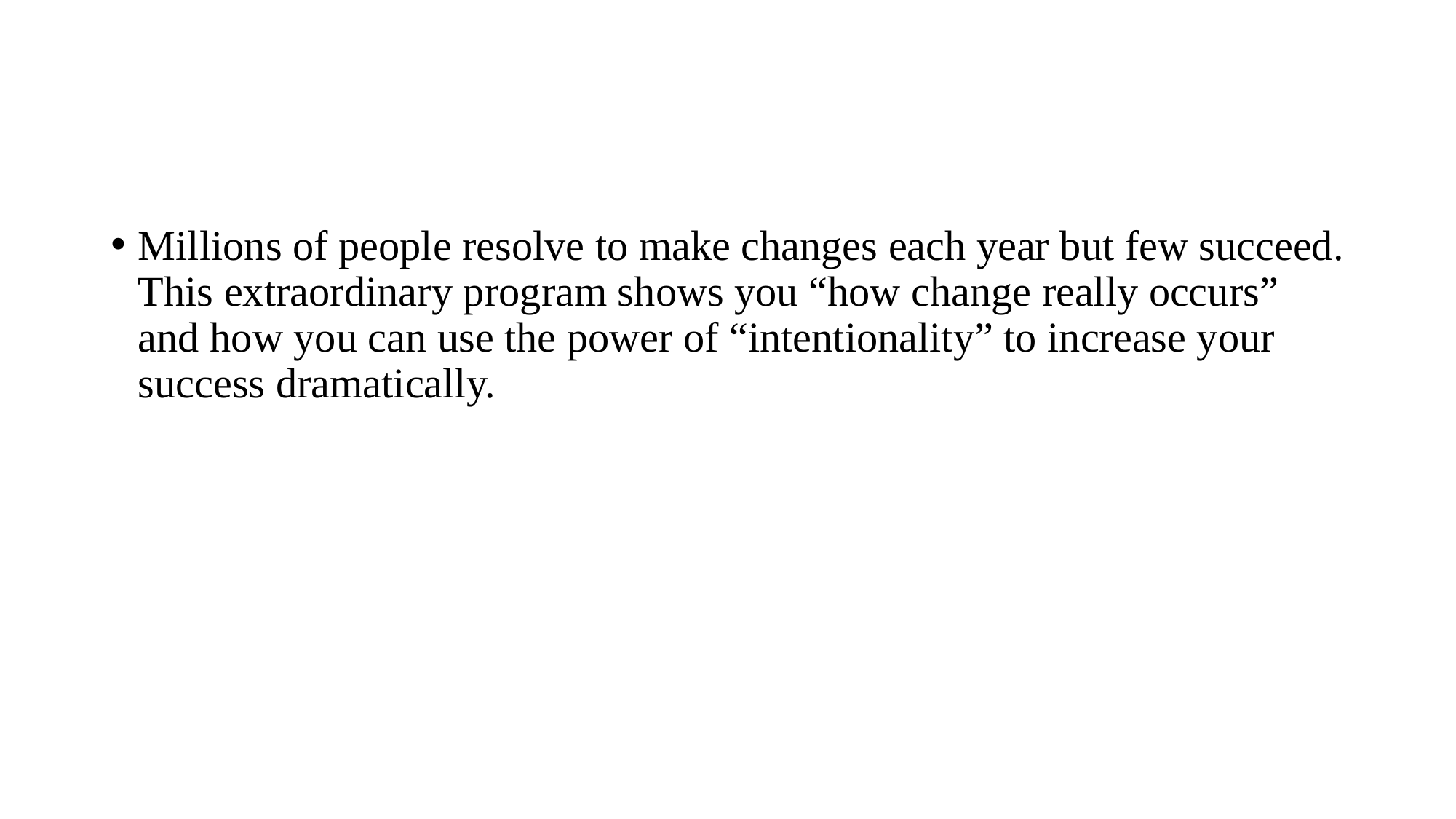

#
Millions of people resolve to make changes each year but few succeed. This extraordinary program shows you “how change really occurs” and how you can use the power of “intentionality” to increase your success dramatically.